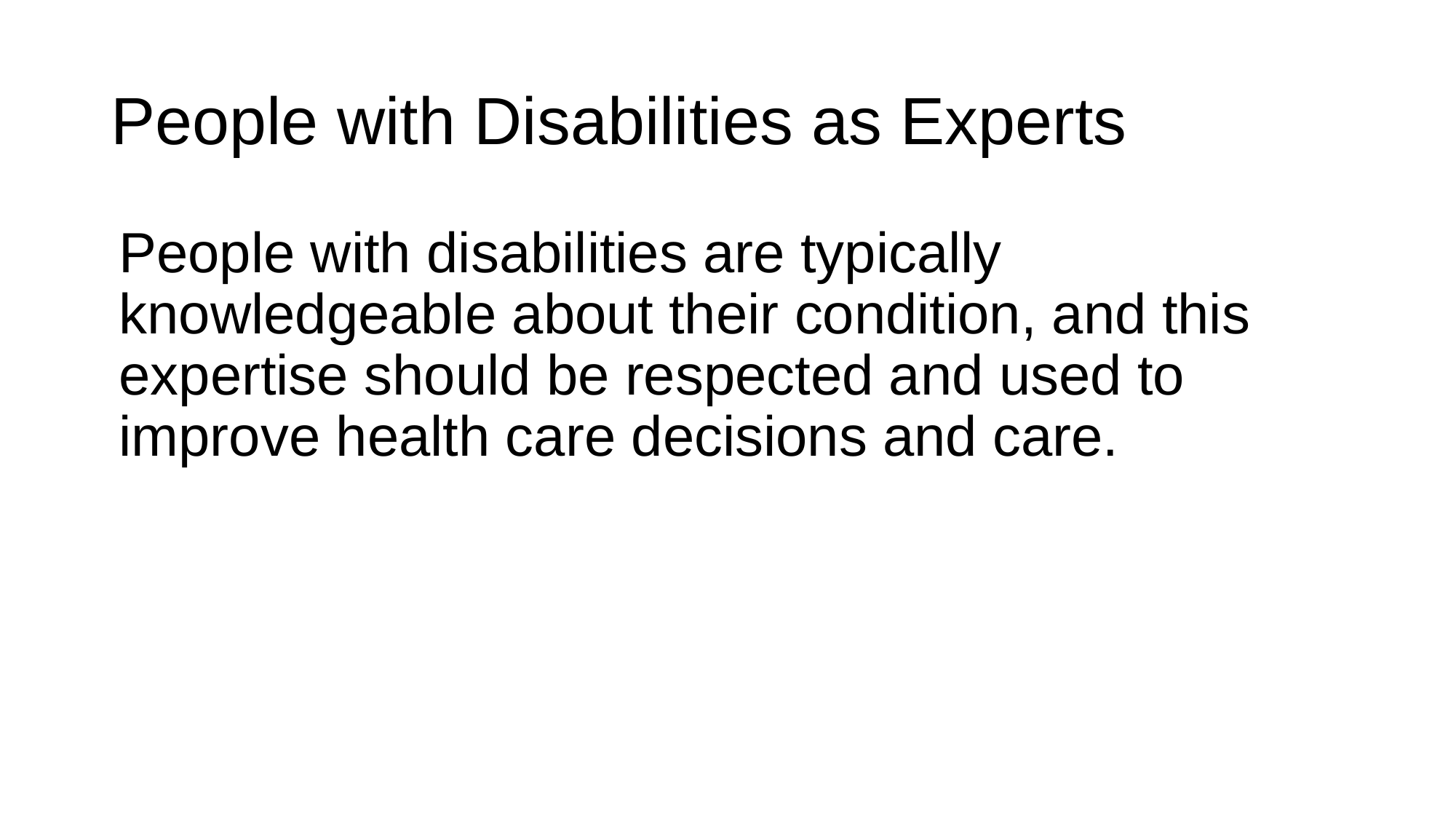

# People with Disabilities as Experts
People with disabilities are typically knowledgeable about their condition, and this expertise should be respected and used to improve health care decisions and care.
22